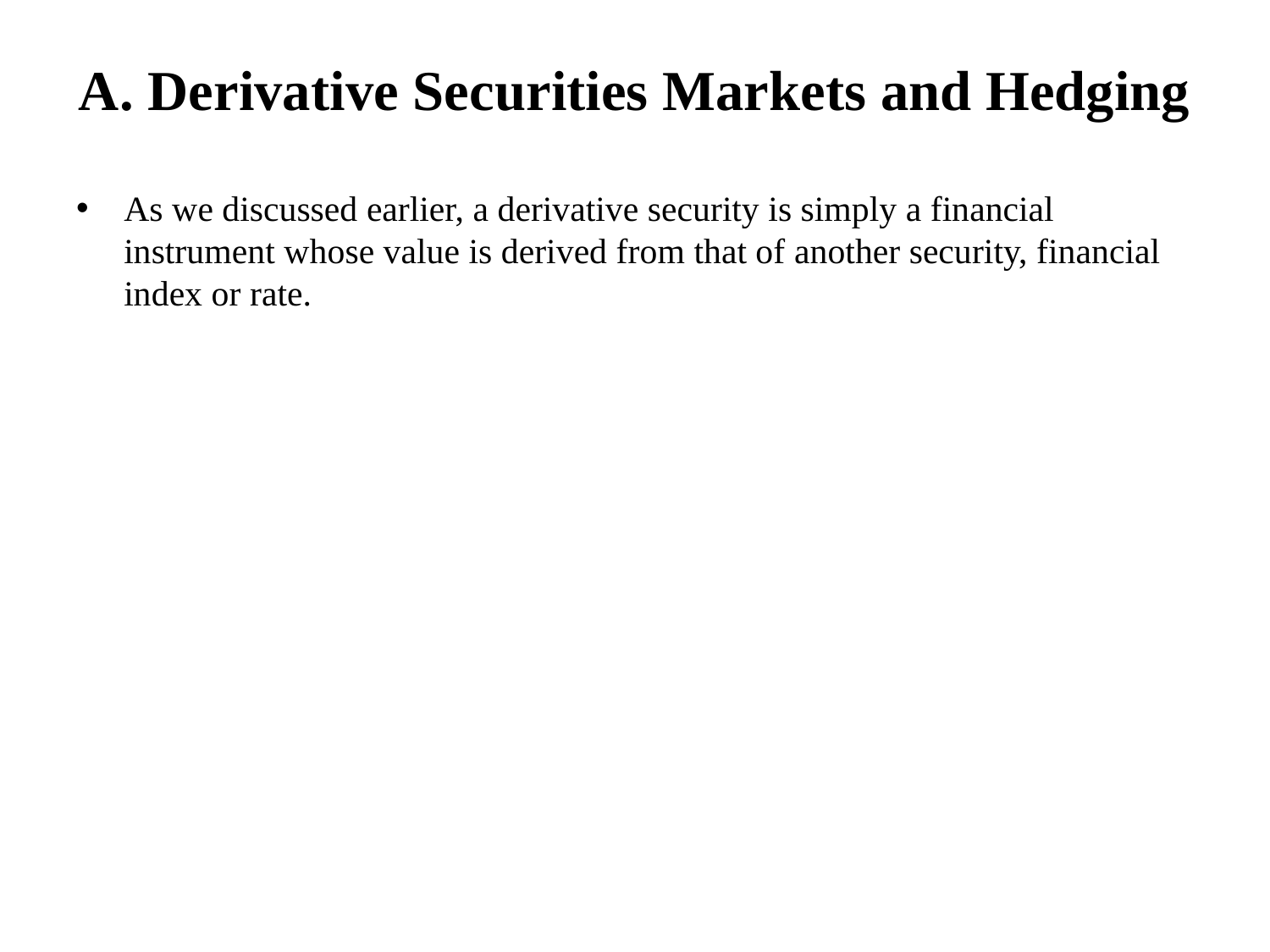

# A. Derivative Securities Markets and Hedging
As we discussed earlier, a derivative security is simply a financial instrument whose value is derived from that of another security, financial index or rate.